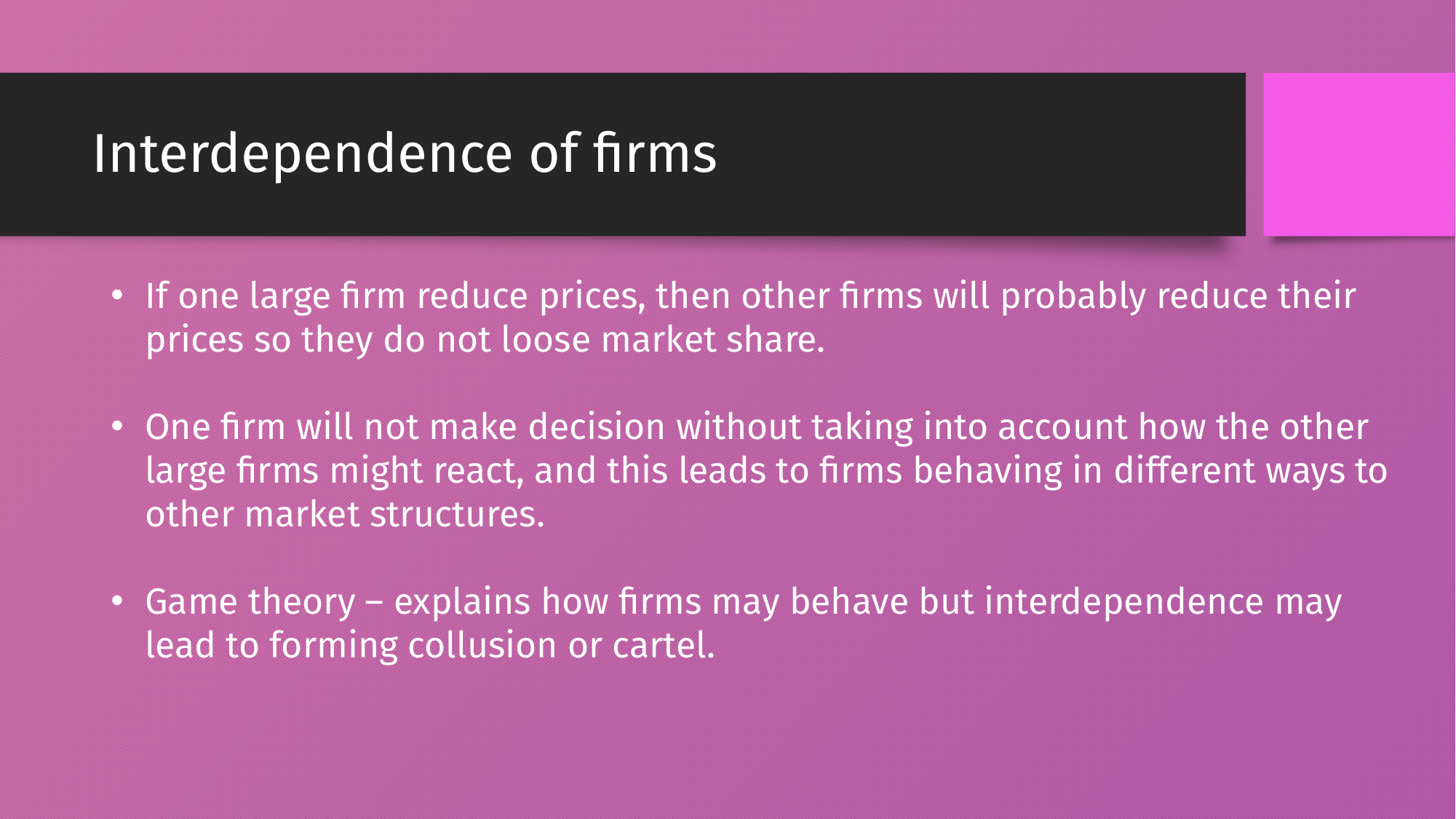

# Interdependence of firms
If one large firm reduce prices, then other firms will probably reduce their prices so they do not loose market share.

One firm will not make decision without taking into account how the other large firms might react, and this leads to firms behaving in different ways to other market structures.

Game theory – explains how firms may behave but interdependence may lead to forming collusion or cartel.